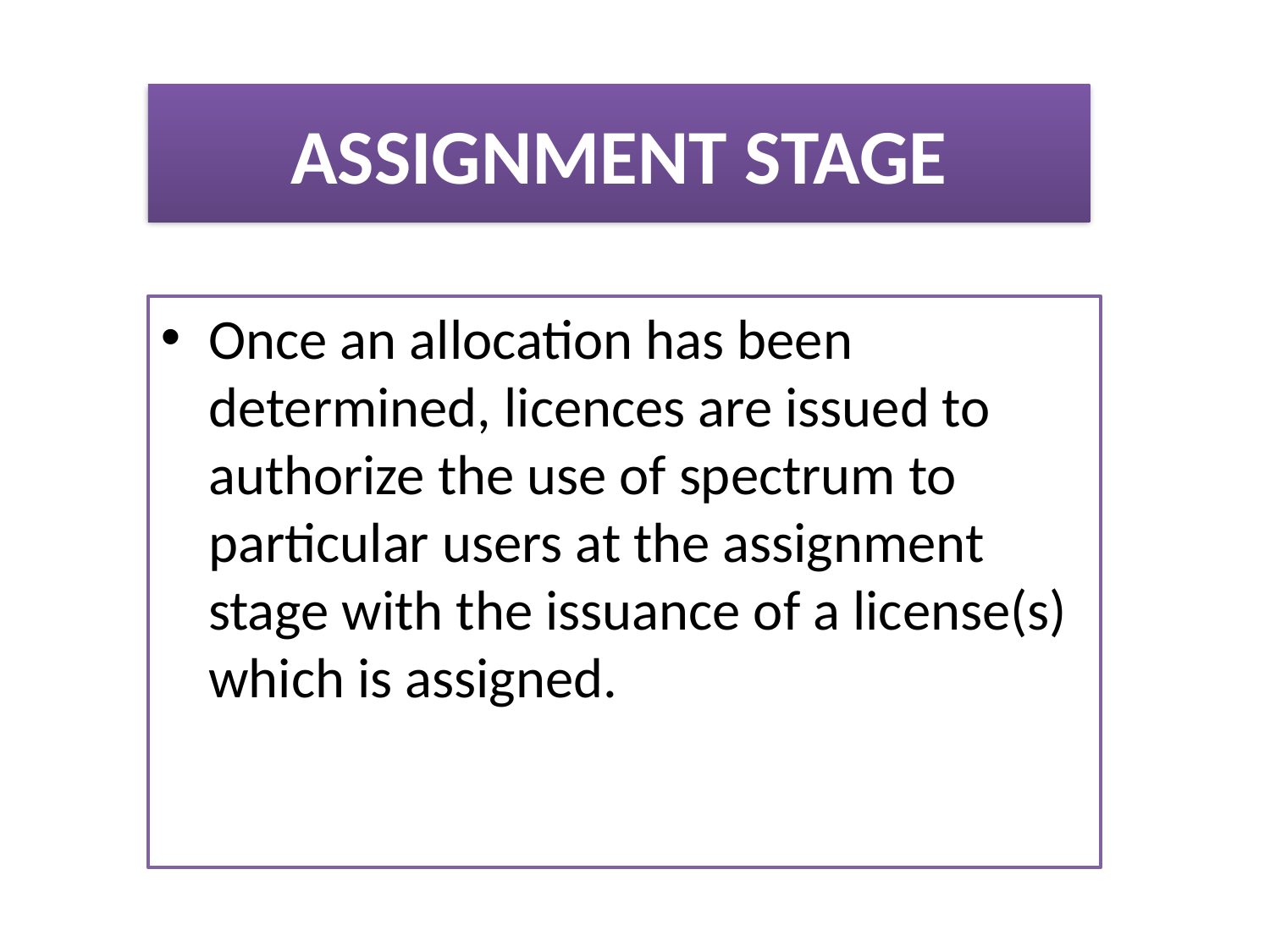

# ASSIGNMENT STAGE
Once an allocation has been determined, licences are issued to authorize the use of spectrum to particular users at the assignment stage with the issuance of a license(s) which is assigned.